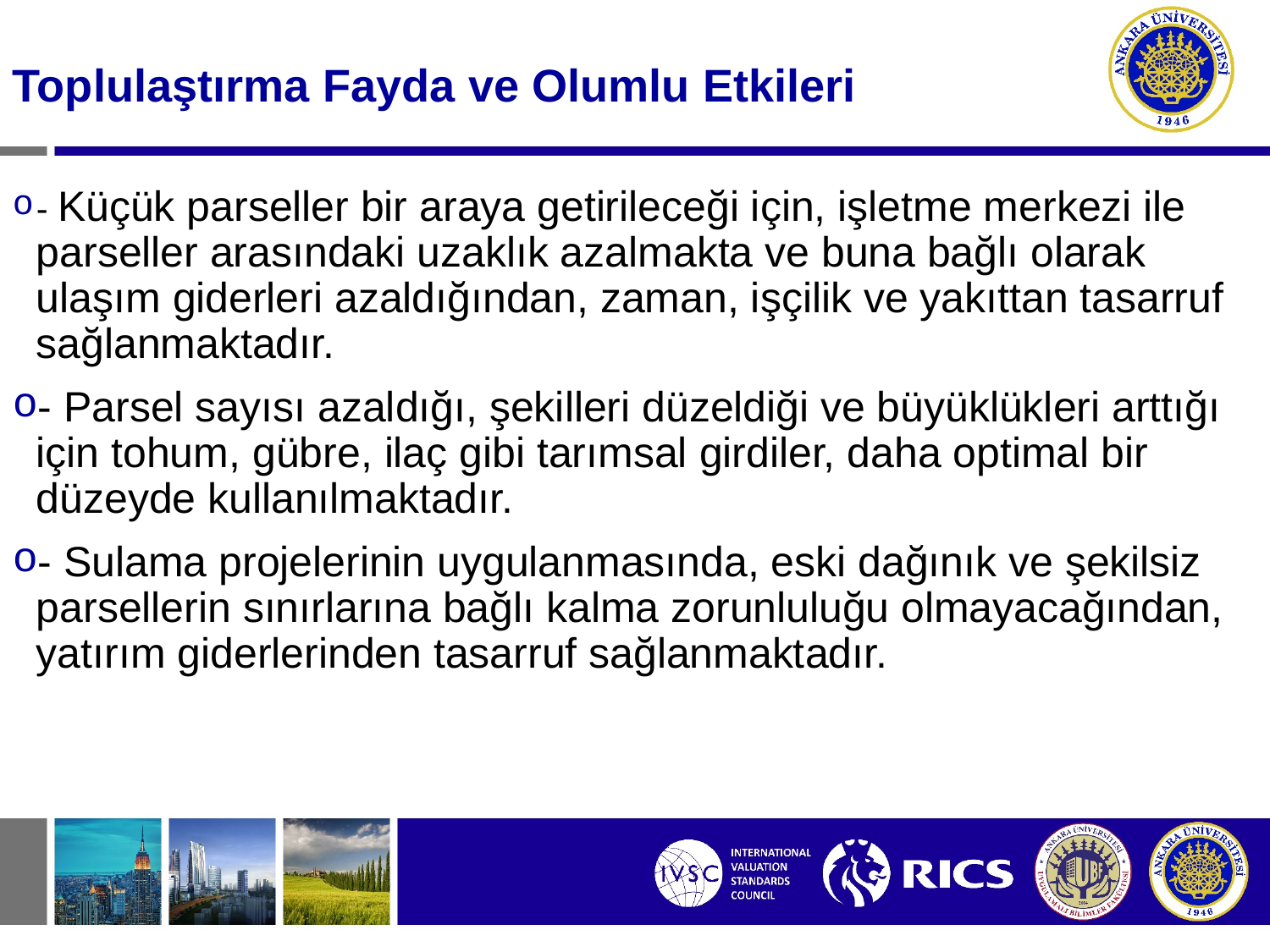

Toplulaştırma Fayda ve Olumlu Etkileri

- Küçük parseller bir araya getirileceği için, işletme merkezi ile parseller arasındaki uzaklık azalmakta ve buna bağlı olarak ulaşım giderleri azaldığından, zaman, işçilik ve yakıttan tasarruf sağlanmaktadır.
- Parsel sayısı azaldığı, şekilleri düzeldiği ve büyüklükleri arttığı için tohum, gübre, ilaç gibi tarımsal girdiler, daha optimal bir düzeyde kullanılmaktadır.
- Sulama projelerinin uygulanmasında, eski dağınık ve şekilsiz parsellerin sınırlarına bağlı kalma zorunluluğu olmayacağından, yatırım giderlerinden tasarruf sağlanmaktadır.